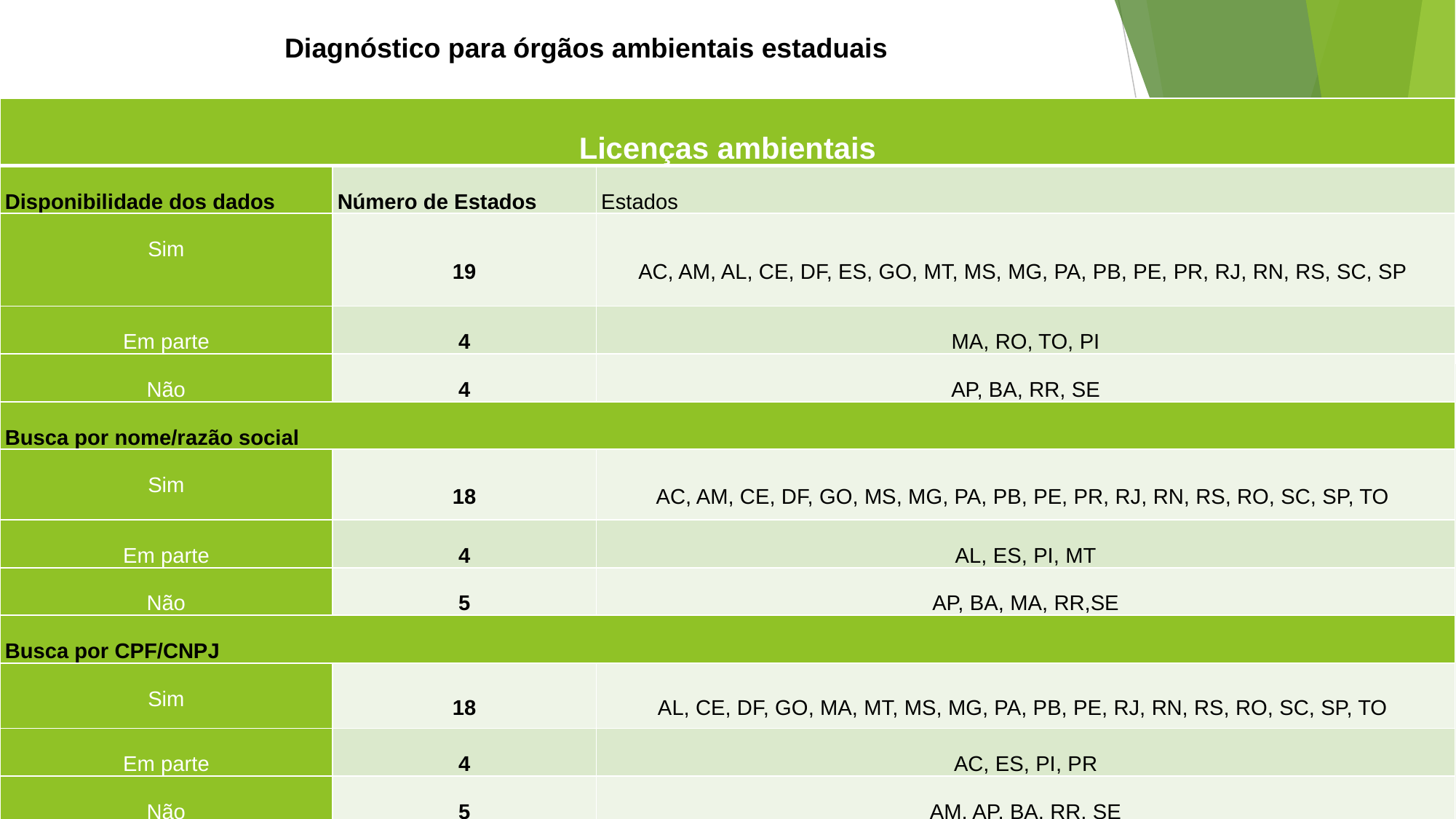

Diagnóstico para órgãos ambientais estaduais
| Licenças ambientais |  |  |
| --- | --- | --- |
| Disponibilidade dos dados | Número de Estados | Estados |
| Sim | 19 | AC, AM, AL, CE, DF, ES, GO, MT, MS, MG, PA, PB, PE, PR, RJ, RN, RS, SC, SP |
| Em parte | 4 | MA, RO, TO, PI |
| Não | 4 | AP, BA, RR, SE |
| Busca por nome/razão social |  |  |
| Sim | 18 | AC, AM, CE, DF, GO, MS, MG, PA, PB, PE, PR, RJ, RN, RS, RO, SC, SP, TO |
| Em parte | 4 | AL, ES, PI, MT |
| Não | 5 | AP, BA, MA, RR,SE |
| Busca por CPF/CNPJ |  |  |
| Sim | 18 | AL, CE, DF, GO, MA, MT, MS, MG, PA, PB, PE, RJ, RN, RS, RO, SC, SP, TO |
| Em parte | 4 | AC, ES, PI, PR |
| Não | 5 | AM, AP, BA, RR, SE |